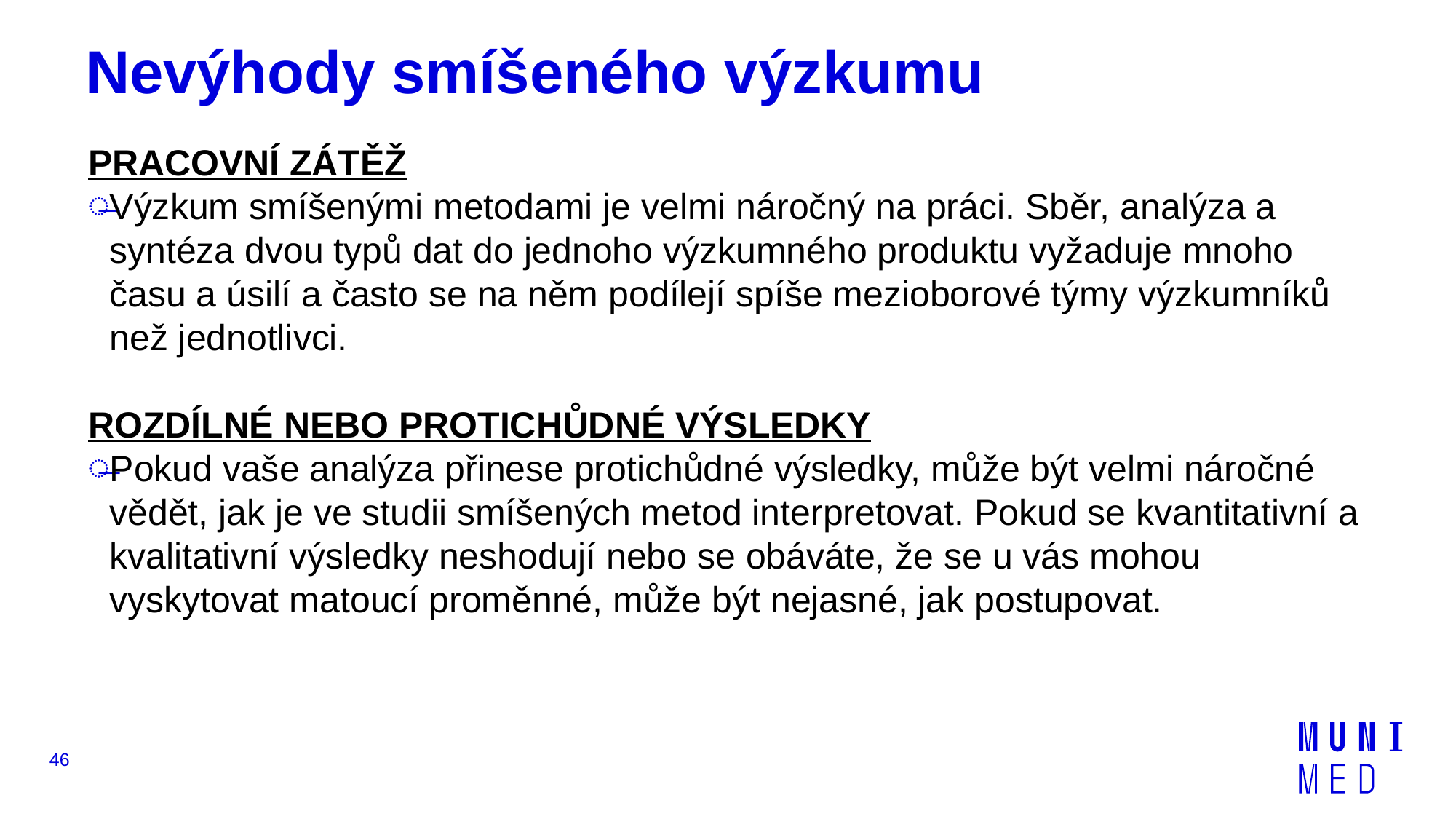

# Nevýhody smíšeného výzkumu
PRACOVNÍ ZÁTĚŽ
Výzkum smíšenými metodami je velmi náročný na práci. Sběr, analýza a syntéza dvou typů dat do jednoho výzkumného produktu vyžaduje mnoho času a úsilí a často se na něm podílejí spíše mezioborové týmy výzkumníků než jednotlivci.

ROZDÍLNÉ NEBO PROTICHŮDNÉ VÝSLEDKY
Pokud vaše analýza přinese protichůdné výsledky, může být velmi náročné vědět, jak je ve studii smíšených metod interpretovat. Pokud se kvantitativní a kvalitativní výsledky neshodují nebo se obáváte, že se u vás mohou vyskytovat matoucí proměnné, může být nejasné, jak postupovat.
46